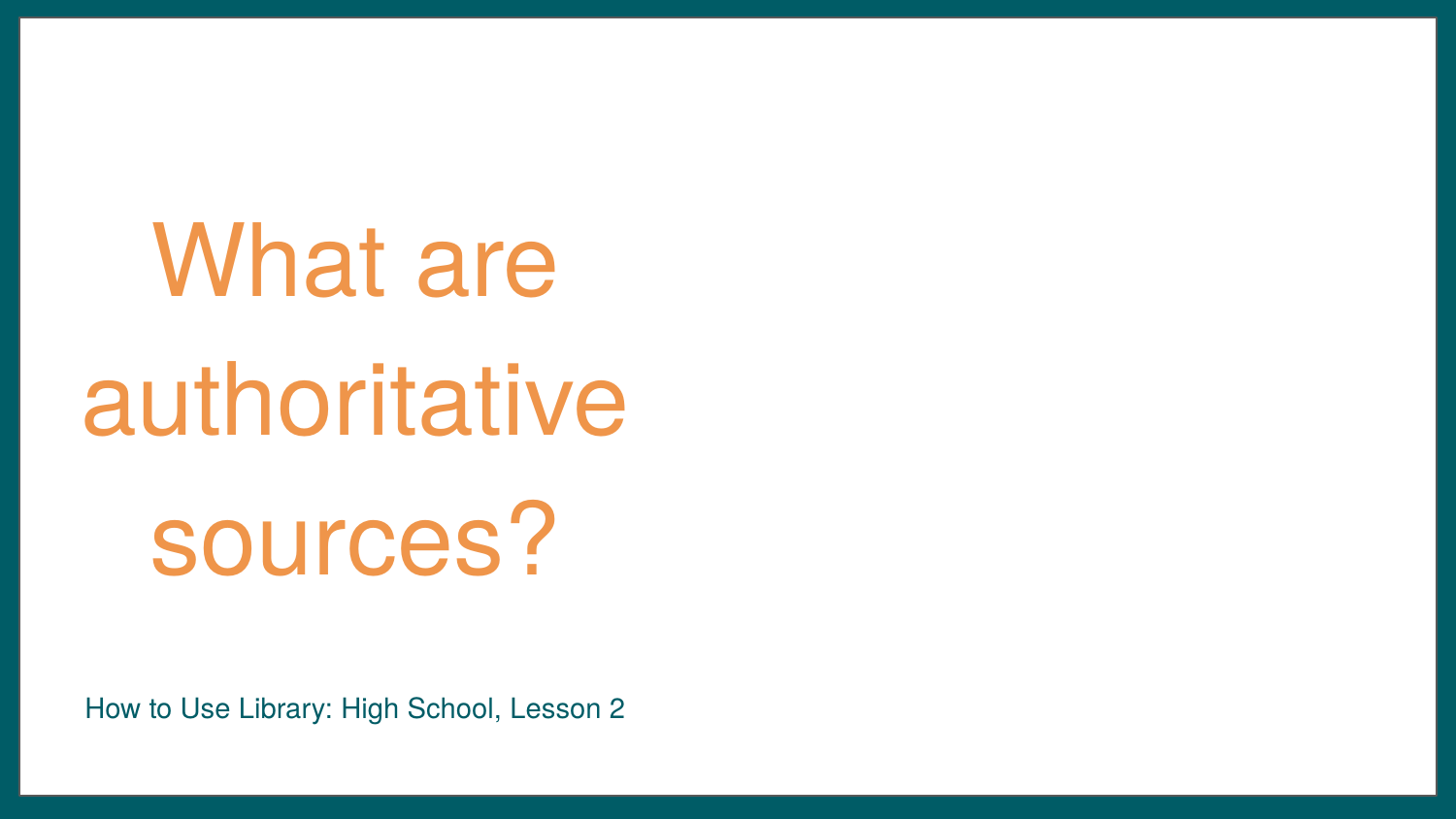

# What are authoritative sources?
How to Use Library: High School, Lesson 2